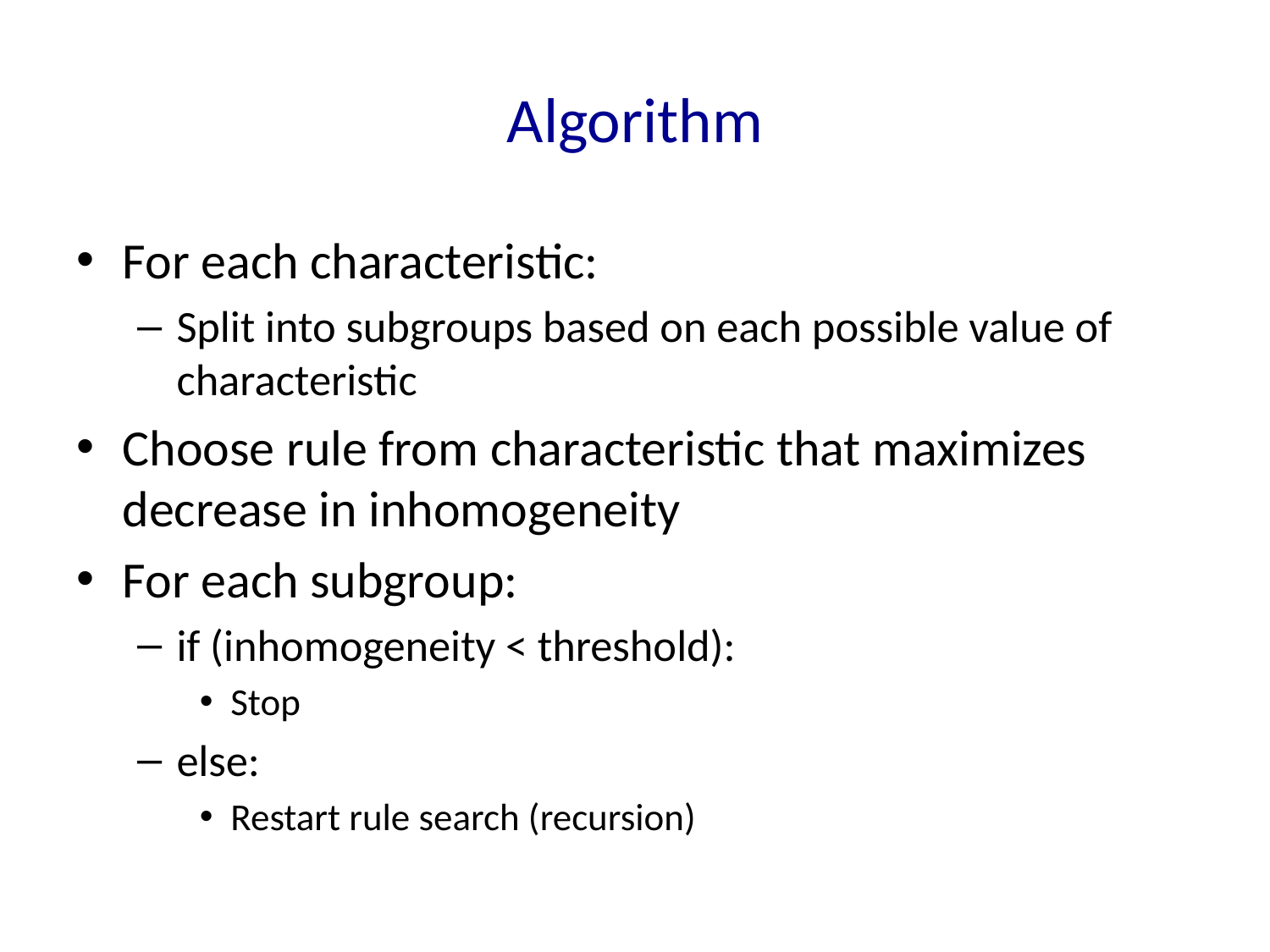

# Algorithm
For each characteristic:
Split into subgroups based on each possible value of characteristic
Choose rule from characteristic that maximizes decrease in inhomogeneity
For each subgroup:
if (inhomogeneity < threshold):
Stop
else:
Restart rule search (recursion)